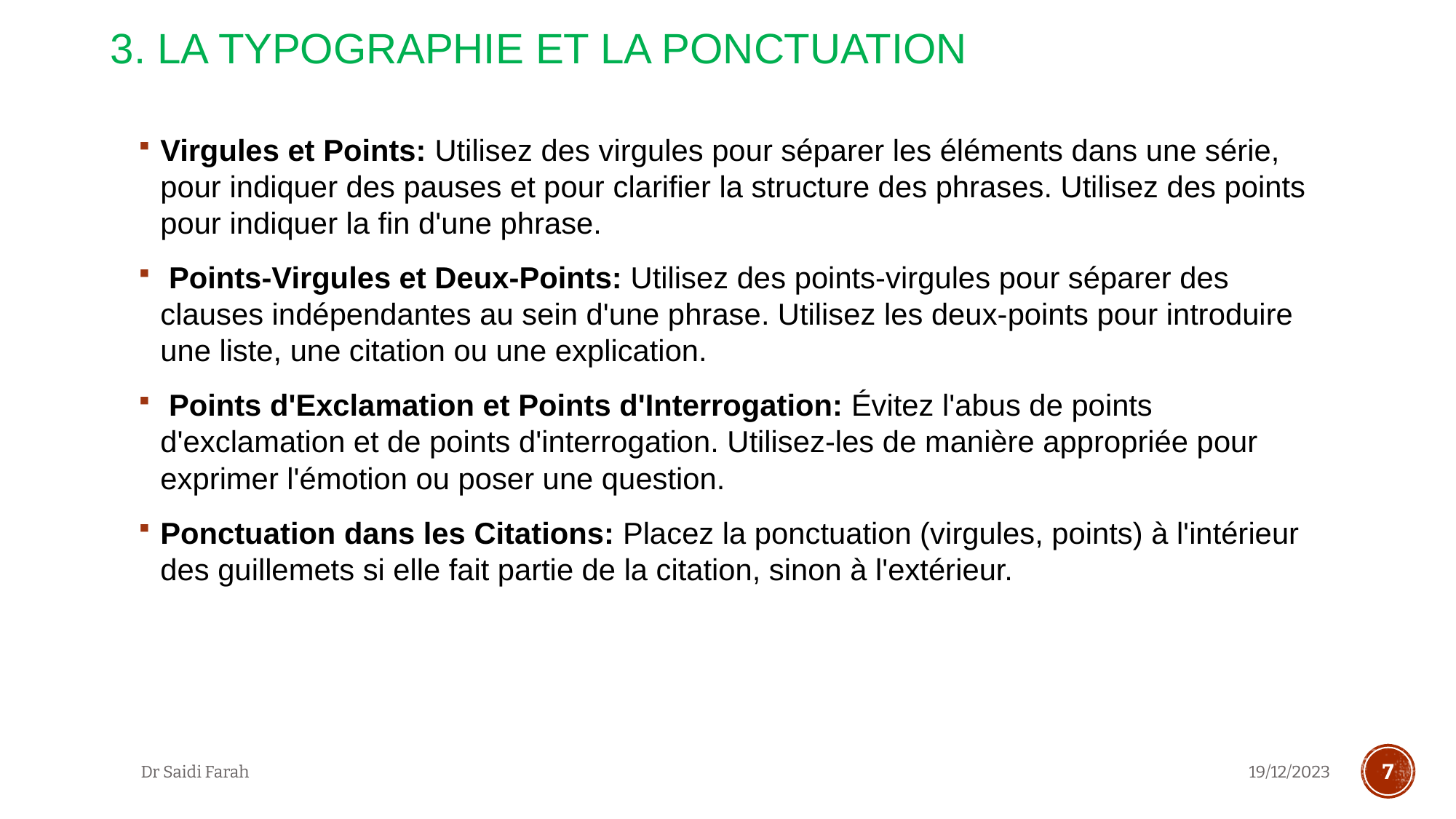

# 3. La Typographie et la Ponctuation
Virgules et Points: Utilisez des virgules pour séparer les éléments dans une série, pour indiquer des pauses et pour clarifier la structure des phrases. Utilisez des points pour indiquer la fin d'une phrase.
 Points-Virgules et Deux-Points: Utilisez des points-virgules pour séparer des clauses indépendantes au sein d'une phrase. Utilisez les deux-points pour introduire une liste, une citation ou une explication.
 Points d'Exclamation et Points d'Interrogation: Évitez l'abus de points d'exclamation et de points d'interrogation. Utilisez-les de manière appropriée pour exprimer l'émotion ou poser une question.
Ponctuation dans les Citations: Placez la ponctuation (virgules, points) à l'intérieur des guillemets si elle fait partie de la citation, sinon à l'extérieur.

Dr Saidi Farah
19/12/2023
7